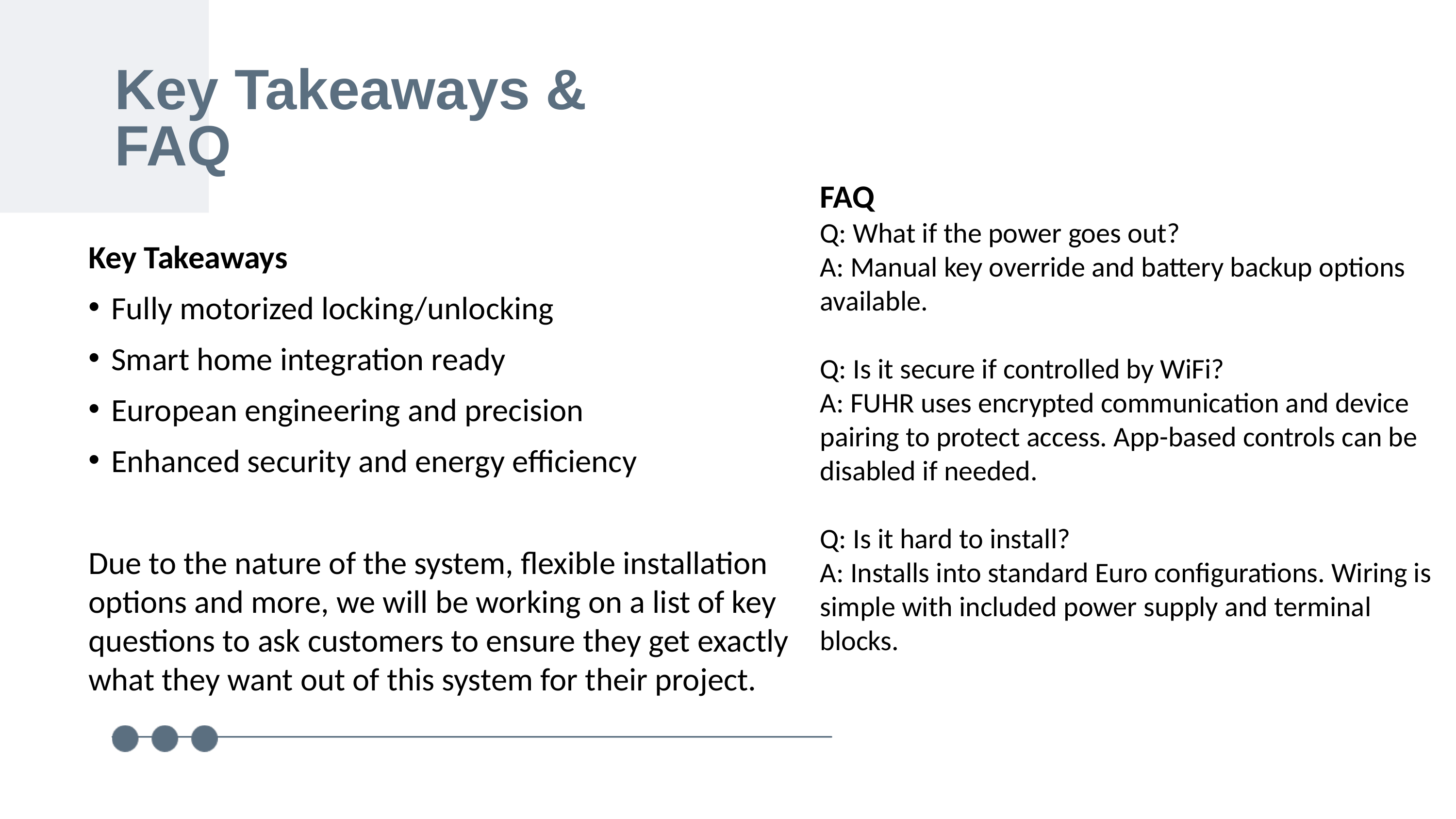

Key Takeaways & FAQ
FAQ
Q: What if the power goes out?
A: Manual key override and battery backup options available.

Q: Is it secure if controlled by WiFi?
A: FUHR uses encrypted communication and device pairing to protect access. App-based controls can be disabled if needed.

Q: Is it hard to install?
A: Installs into standard Euro configurations. Wiring is simple with included power supply and terminal blocks.

Key Takeaways
Fully motorized locking/unlocking
Smart home integration ready
European engineering and precision
Enhanced security and energy efficiency

Due to the nature of the system, flexible installation options and more, we will be working on a list of key questions to ask customers to ensure they get exactly what they want out of this system for their project.